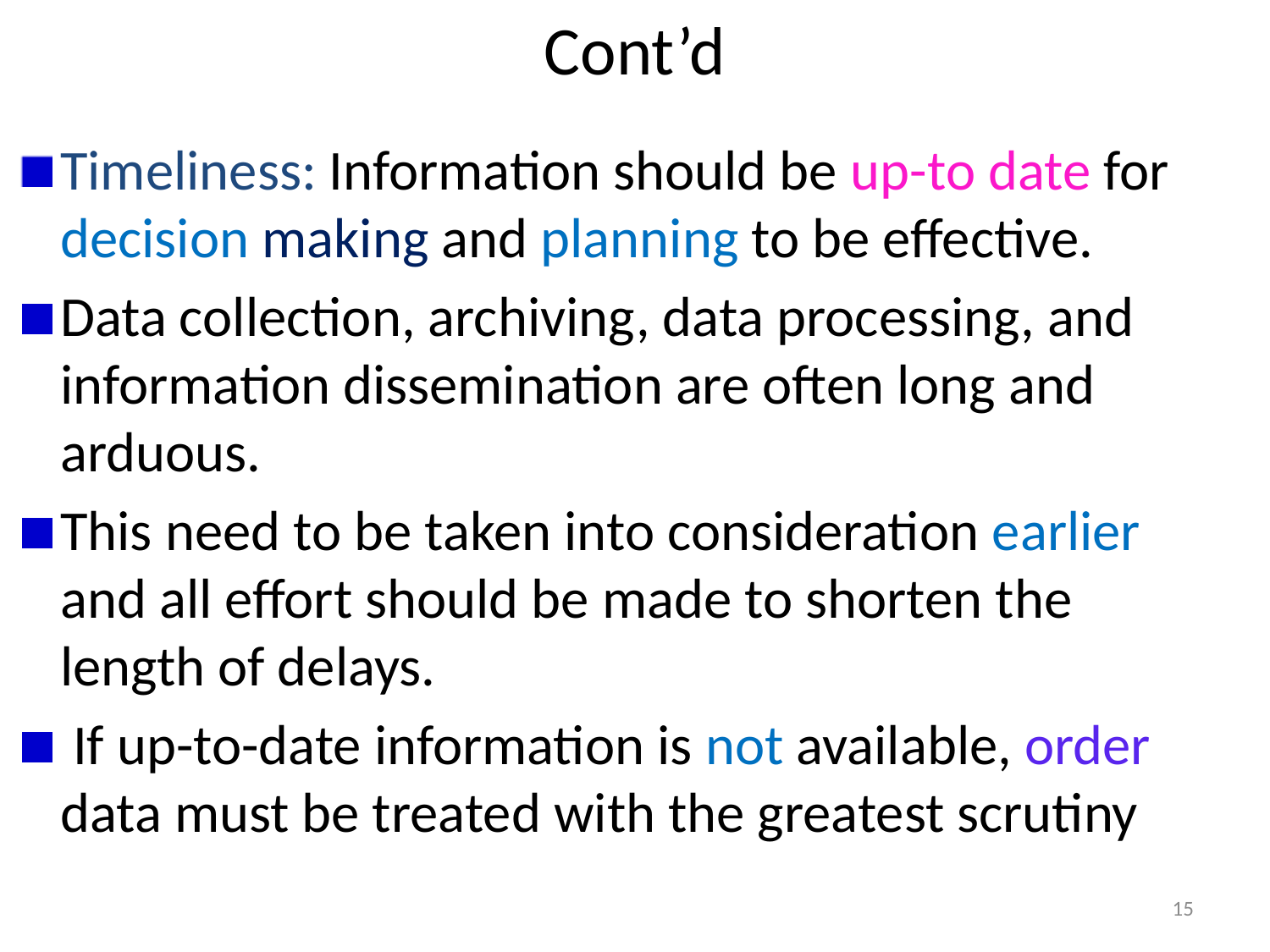

# Cont’d
Timeliness: Information should be up-to date for decision making and planning to be effective.
Data collection, archiving, data processing, and information dissemination are often long and arduous.
This need to be taken into consideration earlier and all effort should be made to shorten the length of delays.
 If up-to-date information is not available, order data must be treated with the greatest scrutiny

15